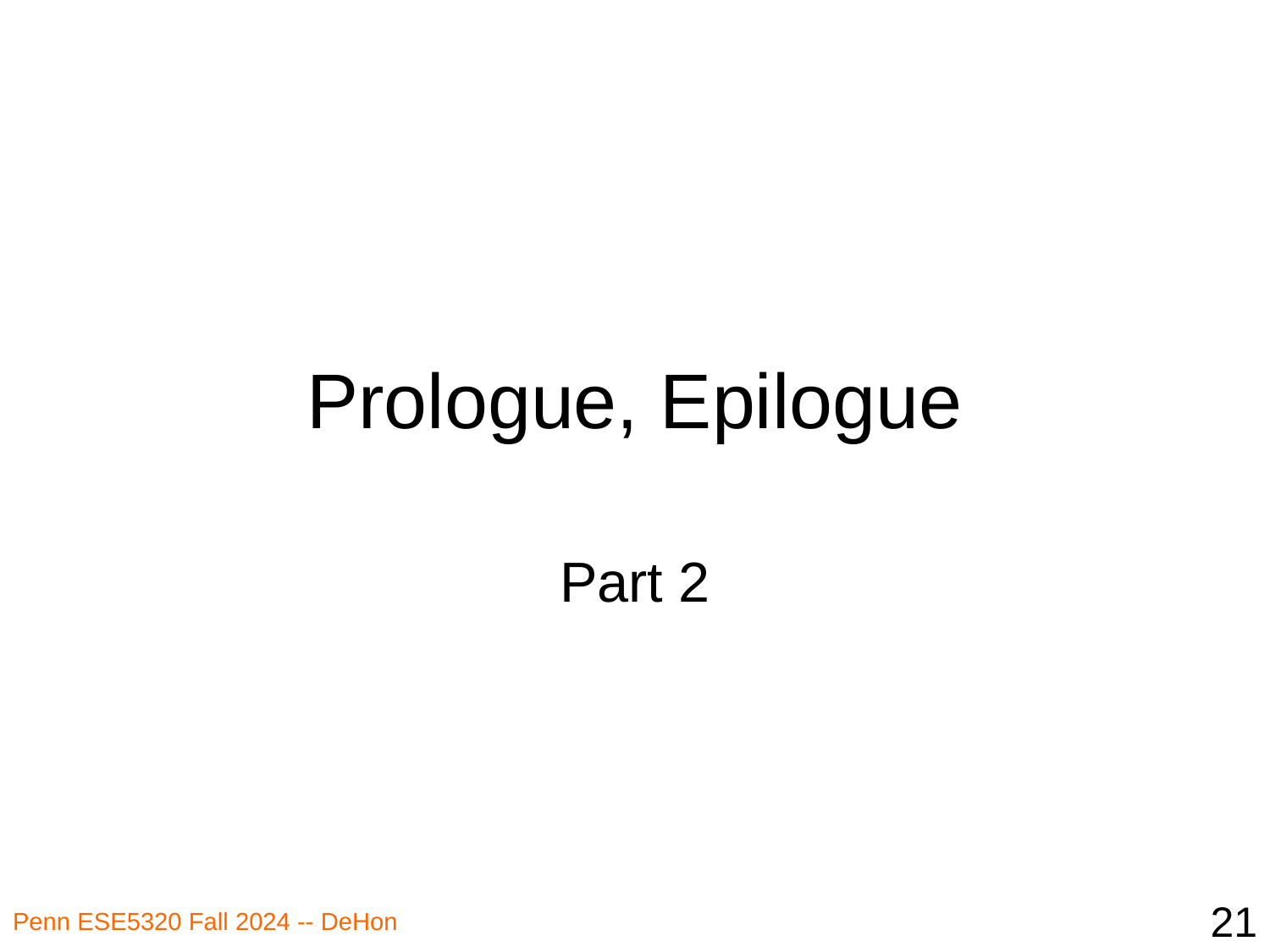

# Prologue, Epilogue
Part 2
21
Penn ESE5320 Fall 2024 -- DeHon